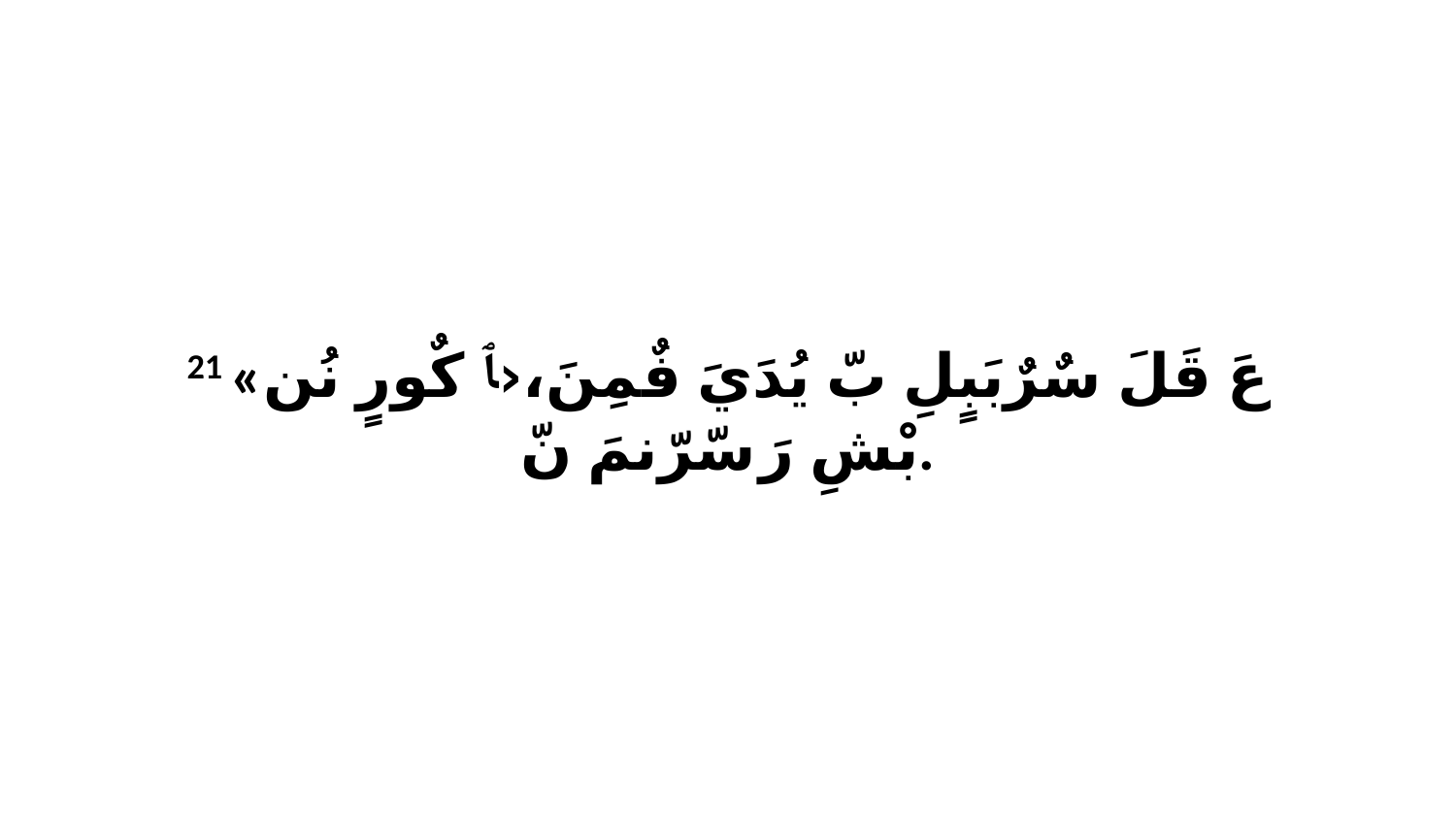

21 «عَ قَلَ سٌرٌبَبٍلِ بّ يُدَيَ فٌمِنَ،‹ﭑ كٌورٍ نُن بْشِ رَ سّرّنمَ نّ.